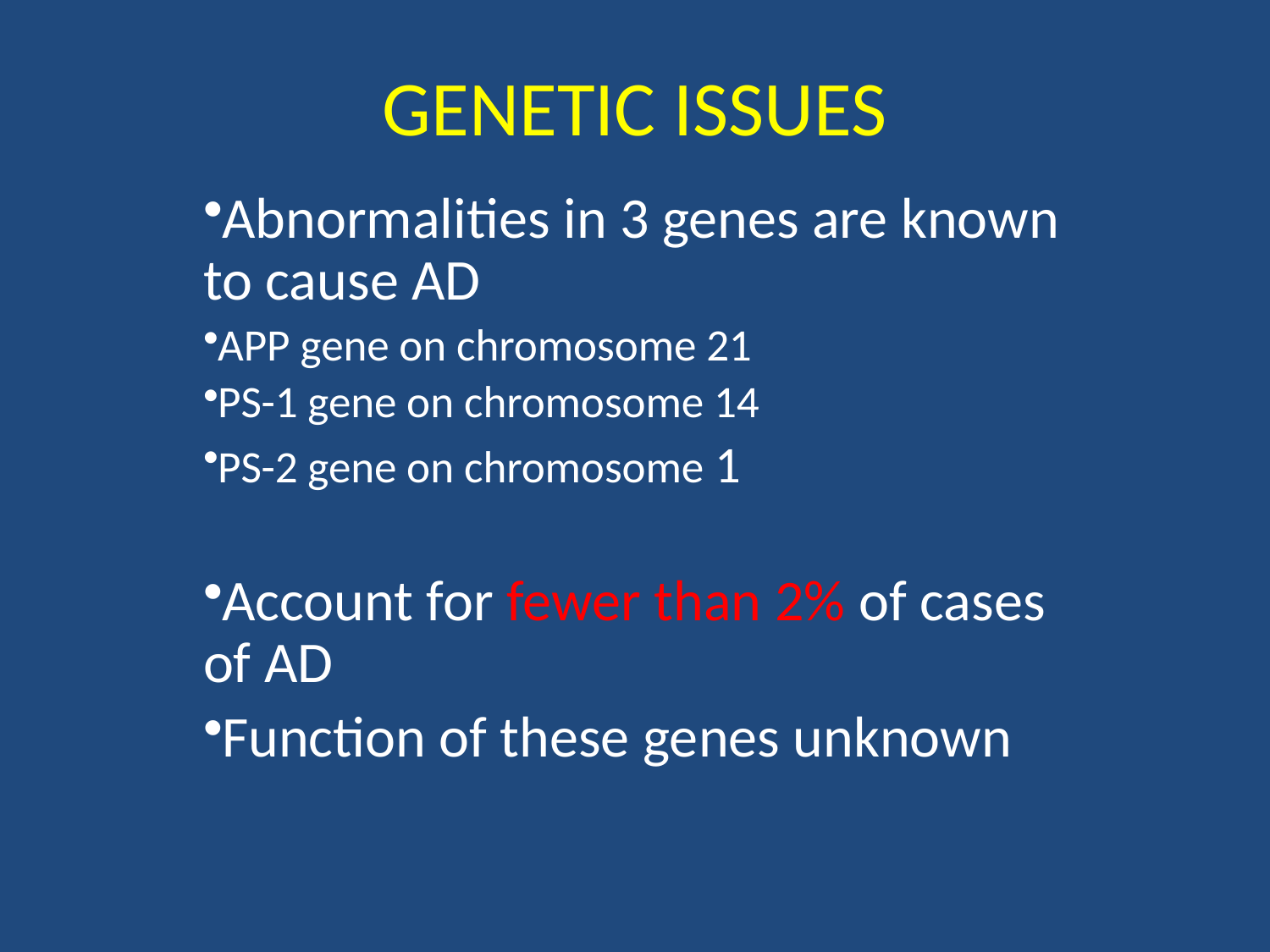

# GENETIC ISSUES
Abnormalities in 3 genes are known to cause AD
APP gene on chromosome 21
PS-1 gene on chromosome 14
PS-2 gene on chromosome 1

Account for fewer than 2% of cases of AD
Function of these genes unknown